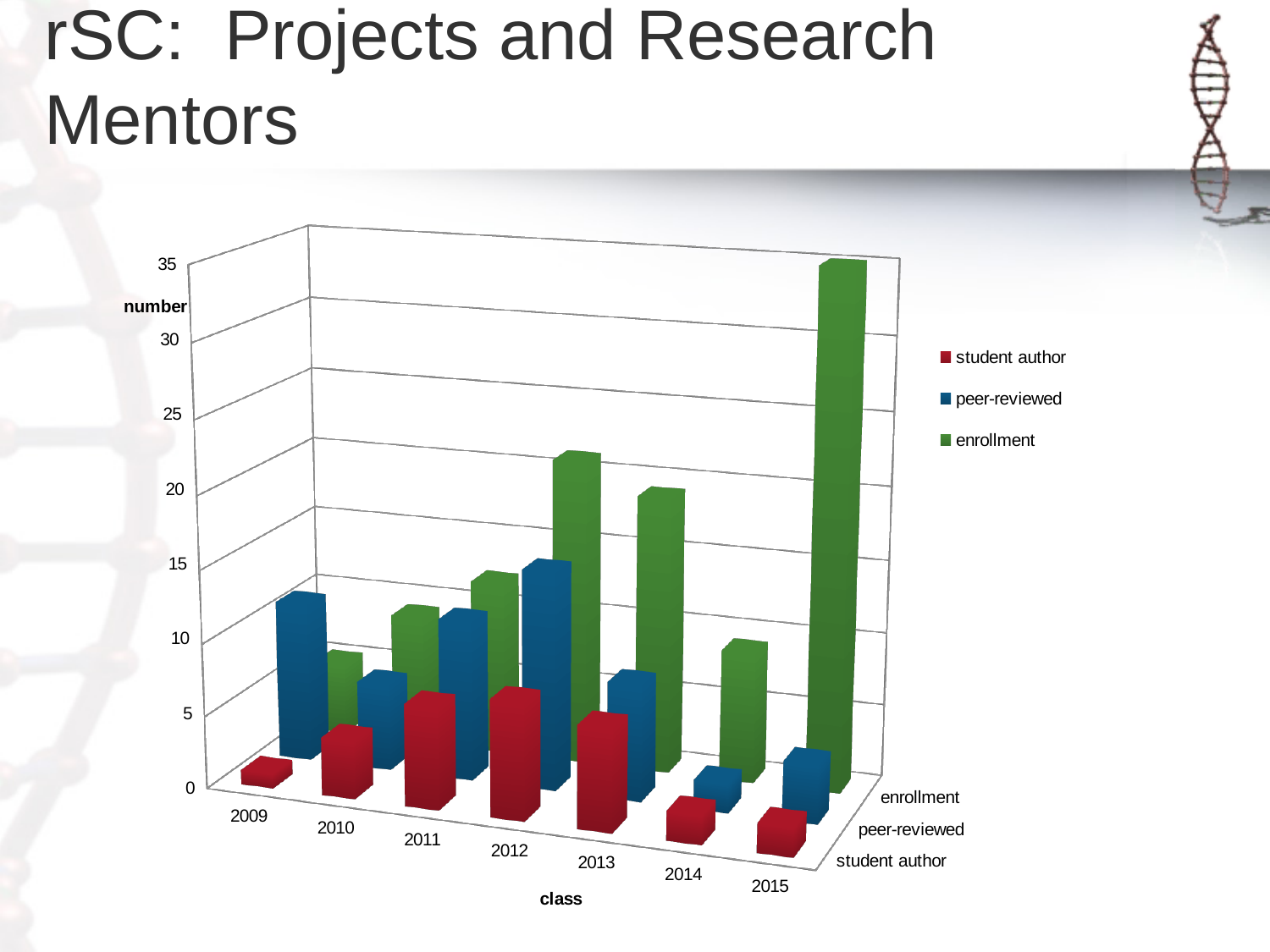

# rSC:  Projects and Research Mentors

[unsupported chart]